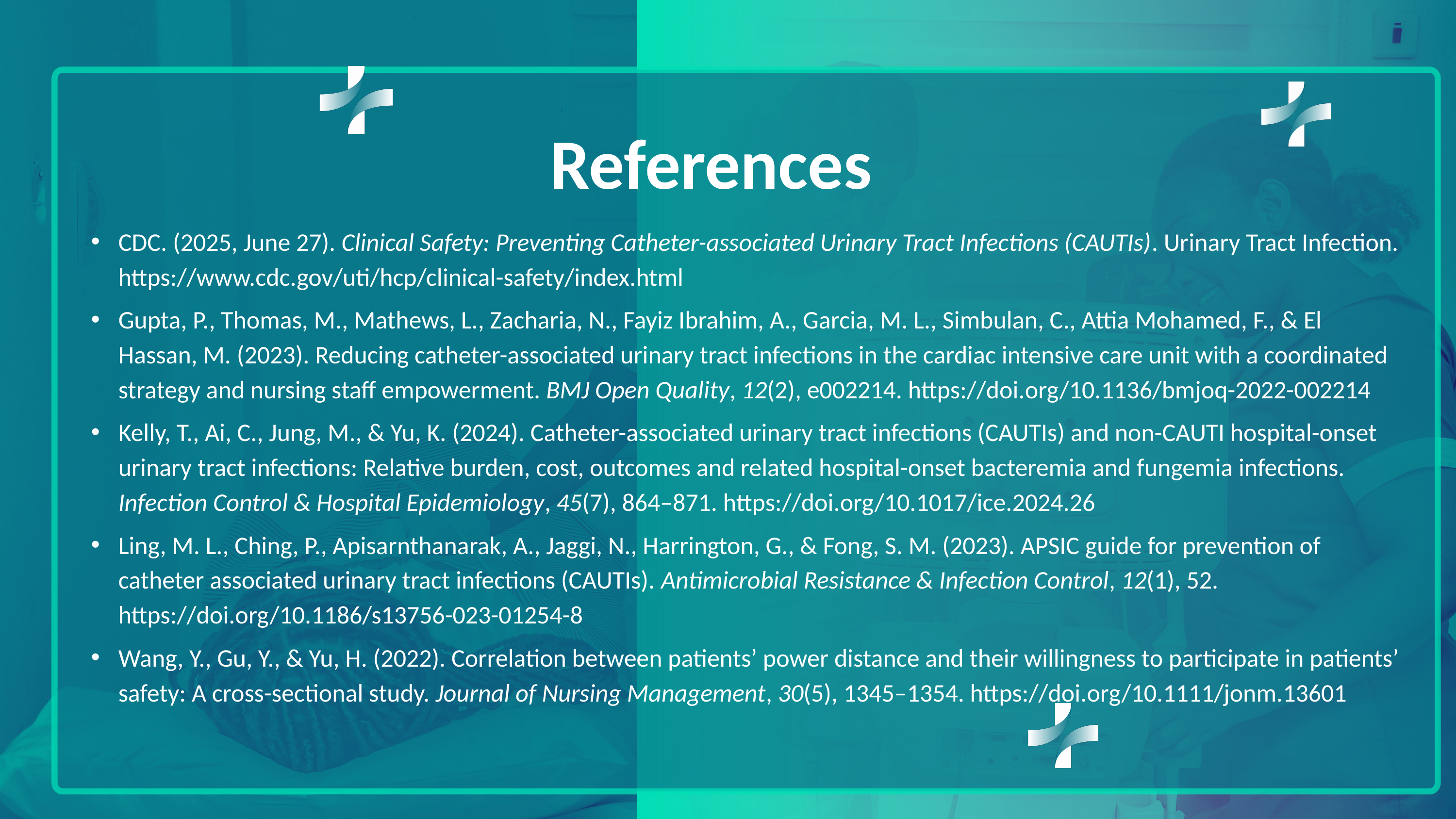

References
CDC. (2025, June 27). Clinical Safety: Preventing Catheter-associated Urinary Tract Infections (CAUTIs). Urinary Tract Infection. https://www.cdc.gov/uti/hcp/clinical-safety/index.html
Gupta, P., Thomas, M., Mathews, L., Zacharia, N., Fayiz Ibrahim, A., Garcia, M. L., Simbulan, C., Attia Mohamed, F., & El Hassan, M. (2023). Reducing catheter-associated urinary tract infections in the cardiac intensive care unit with a coordinated strategy and nursing staff empowerment. BMJ Open Quality, 12(2), e002214. https://doi.org/10.1136/bmjoq-2022-002214
Kelly, T., Ai, C., Jung, M., & Yu, K. (2024). Catheter-associated urinary tract infections (CAUTIs) and non-CAUTI hospital-onset urinary tract infections: Relative burden, cost, outcomes and related hospital-onset bacteremia and fungemia infections. Infection Control & Hospital Epidemiology, 45(7), 864–871. https://doi.org/10.1017/ice.2024.26
Ling, M. L., Ching, P., Apisarnthanarak, A., Jaggi, N., Harrington, G., & Fong, S. M. (2023). APSIC guide for prevention of catheter associated urinary tract infections (CAUTIs). Antimicrobial Resistance & Infection Control, 12(1), 52. https://doi.org/10.1186/s13756-023-01254-8
Wang, Y., Gu, Y., & Yu, H. (2022). Correlation between patients’ power distance and their willingness to participate in patients’ safety: A cross-sectional study. Journal of Nursing Management, 30(5), 1345–1354. https://doi.org/10.1111/jonm.13601